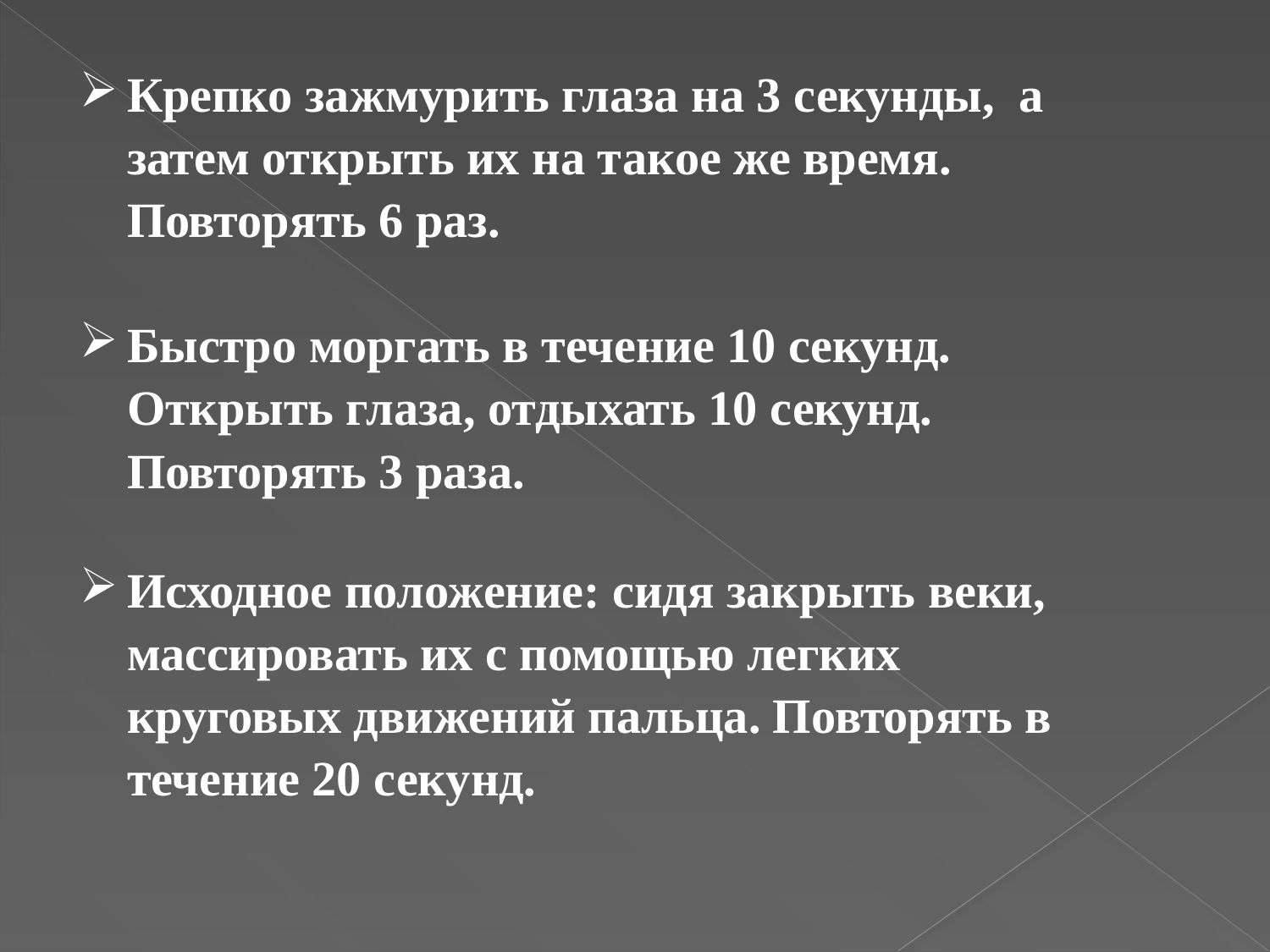

| Крепко зажмурить глаза на 3 секунды, а затем открыть их на такое же время. Повторять 6 раз. Быстро моргать в течение 10 секунд. Открыть глаза, отдыхать 10 секунд. Повторять 3 раза. Исходное положение: сидя закрыть веки, массировать их с помощью легких круговых движений пальца. Повторять в течение 20 секунд. |
| --- |